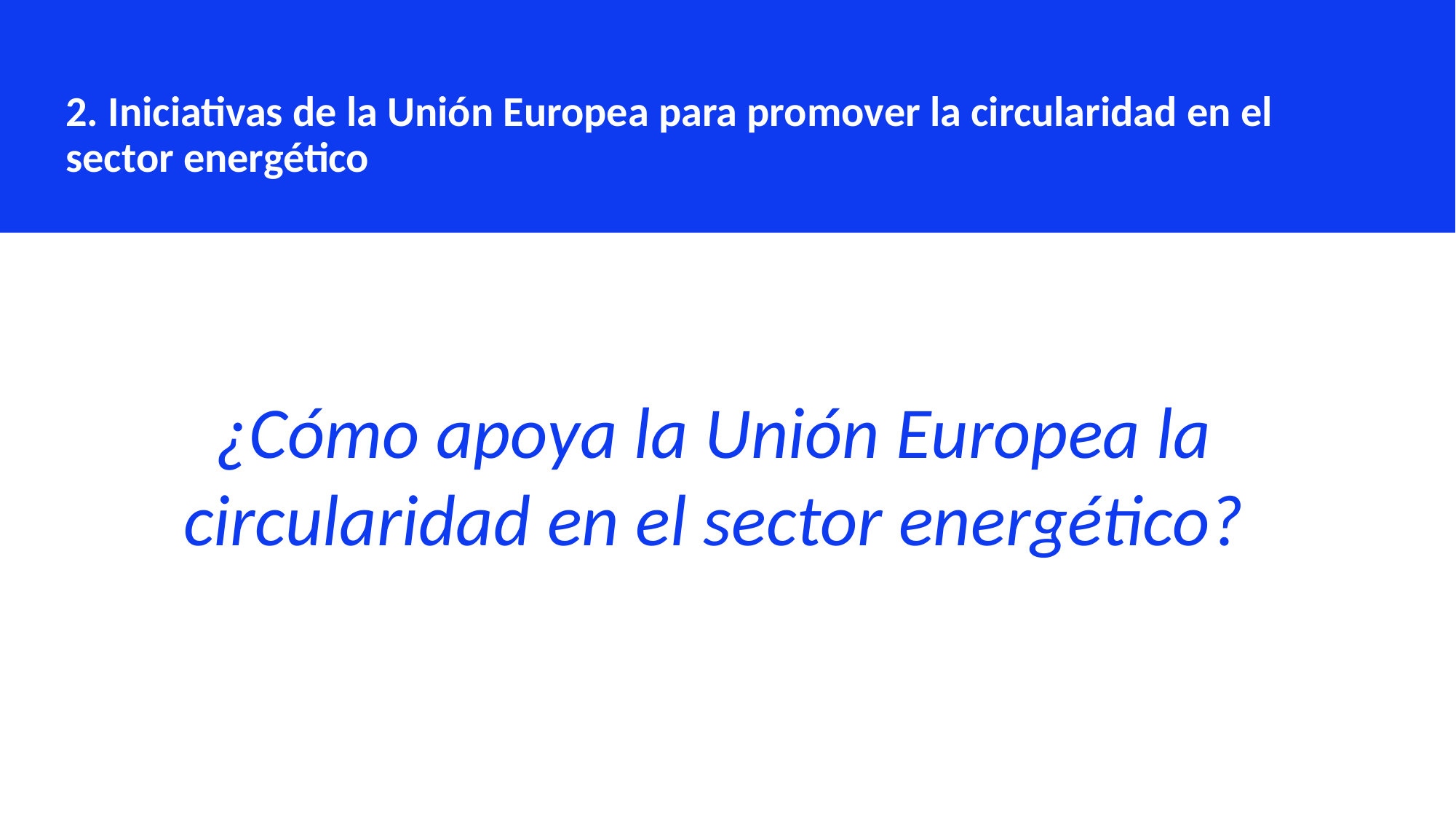

2. Iniciativas de la Unión Europea para promover la circularidad en el sector energético

¿Cómo apoya la Unión Europea la circularidad en el sector energético?